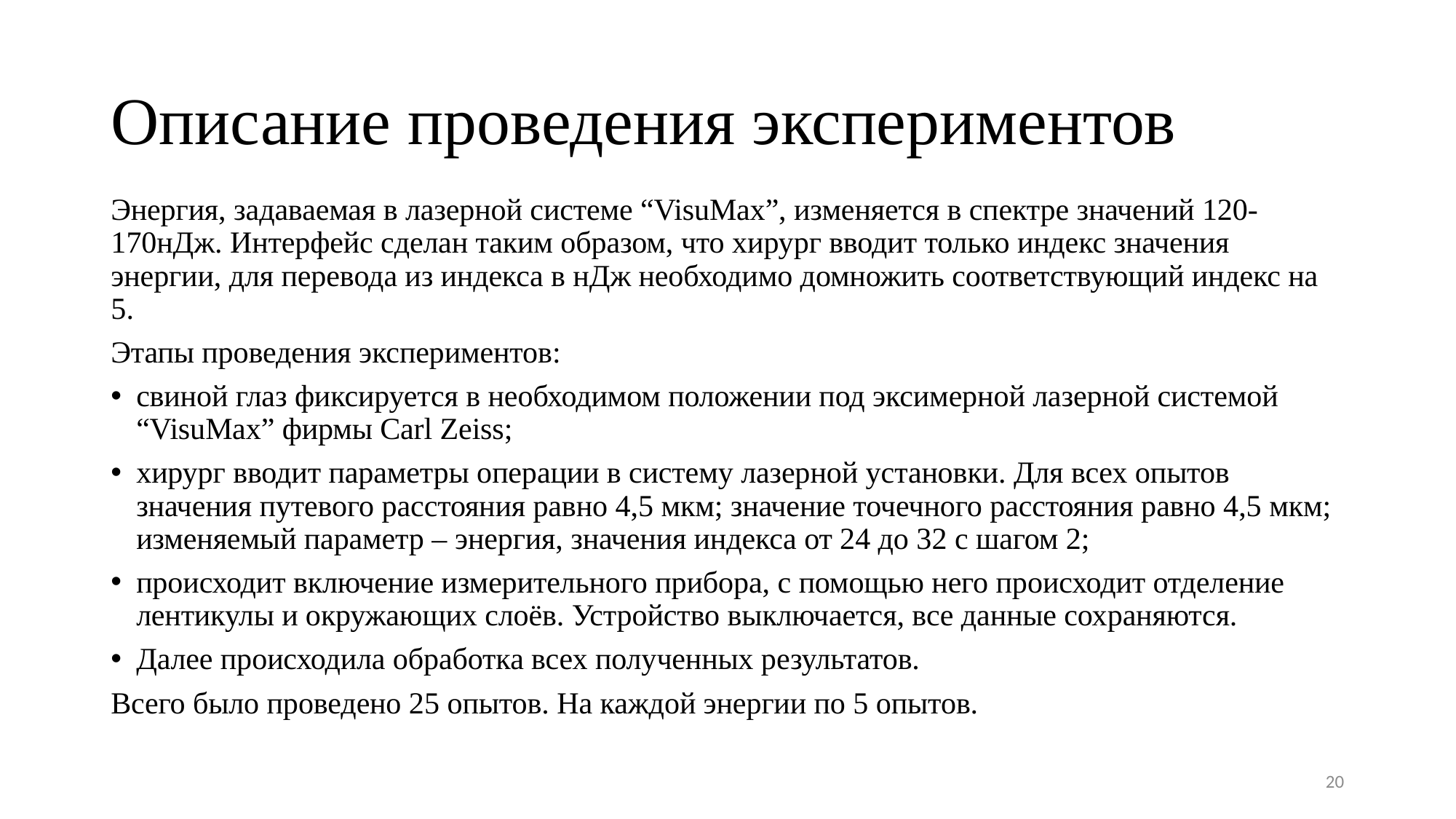

# Описание проведения экспериментов
Энергия, задаваемая в лазерной системе “VisuMax”, изменяется в спектре значений 120-170нДж. Интерфейс сделан таким образом, что хирург вводит только индекс значения энергии, для перевода из индекса в нДж необходимо домножить соответствующий индекс на 5.
Этапы проведения экспериментов:
свиной глаз фиксируется в необходимом положении под эксимерной лазерной системой “VisuMax” фирмы Carl Zeiss;
хирург вводит параметры операции в систему лазерной установки. Для всех опытов значения путевого расстояния равно 4,5 мкм; значение точечного расстояния равно 4,5 мкм; изменяемый параметр – энергия, значения индекса от 24 до 32 с шагом 2;
происходит включение измерительного прибора, с помощью него происходит отделение лентикулы и окружающих слоёв. Устройство выключается, все данные сохраняются.
Далее происходила обработка всех полученных результатов.
Всего было проведено 25 опытов. На каждой энергии по 5 опытов.

20